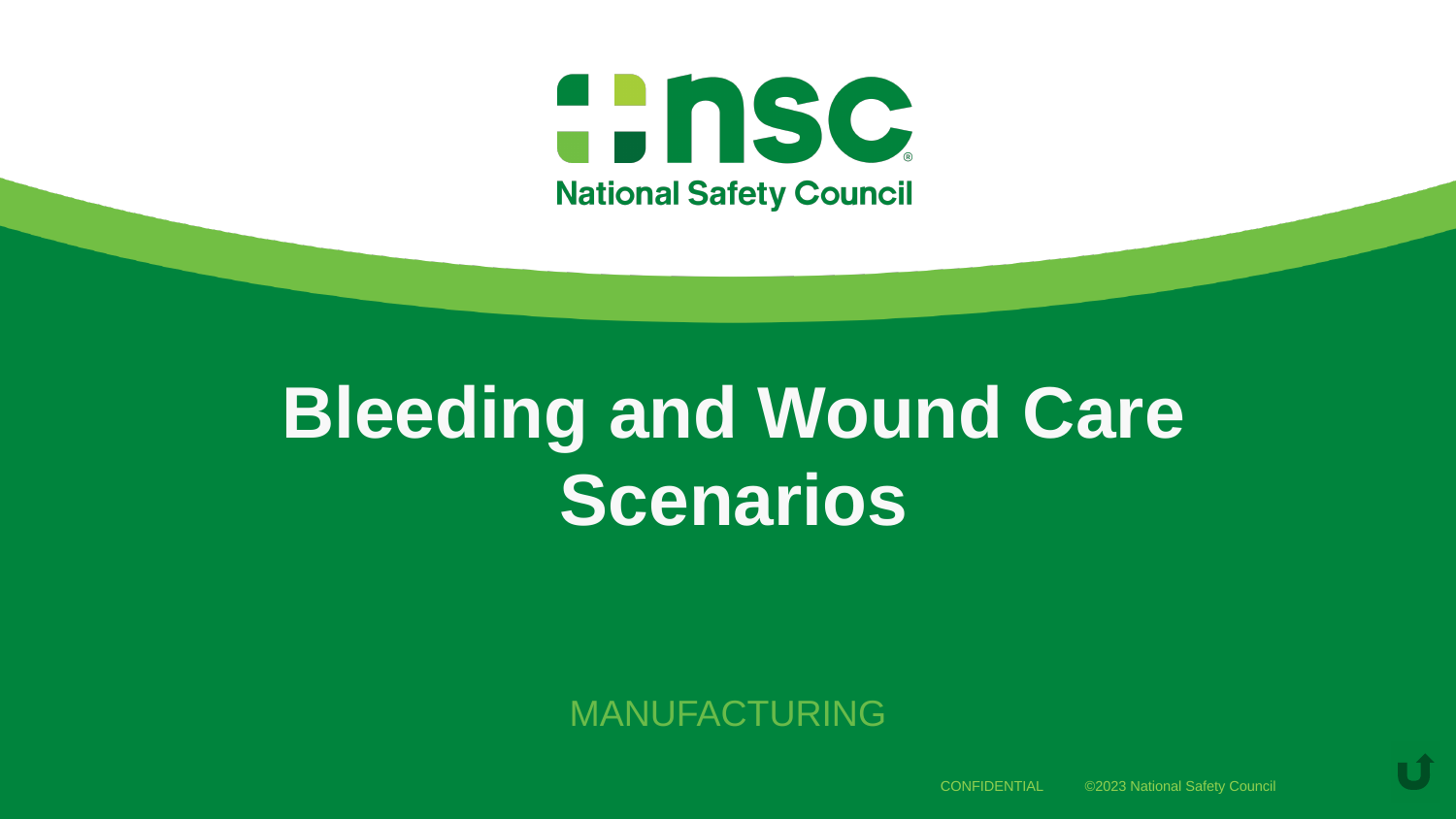

# Bleeding and Wound Care Scenarios
Manufacturing